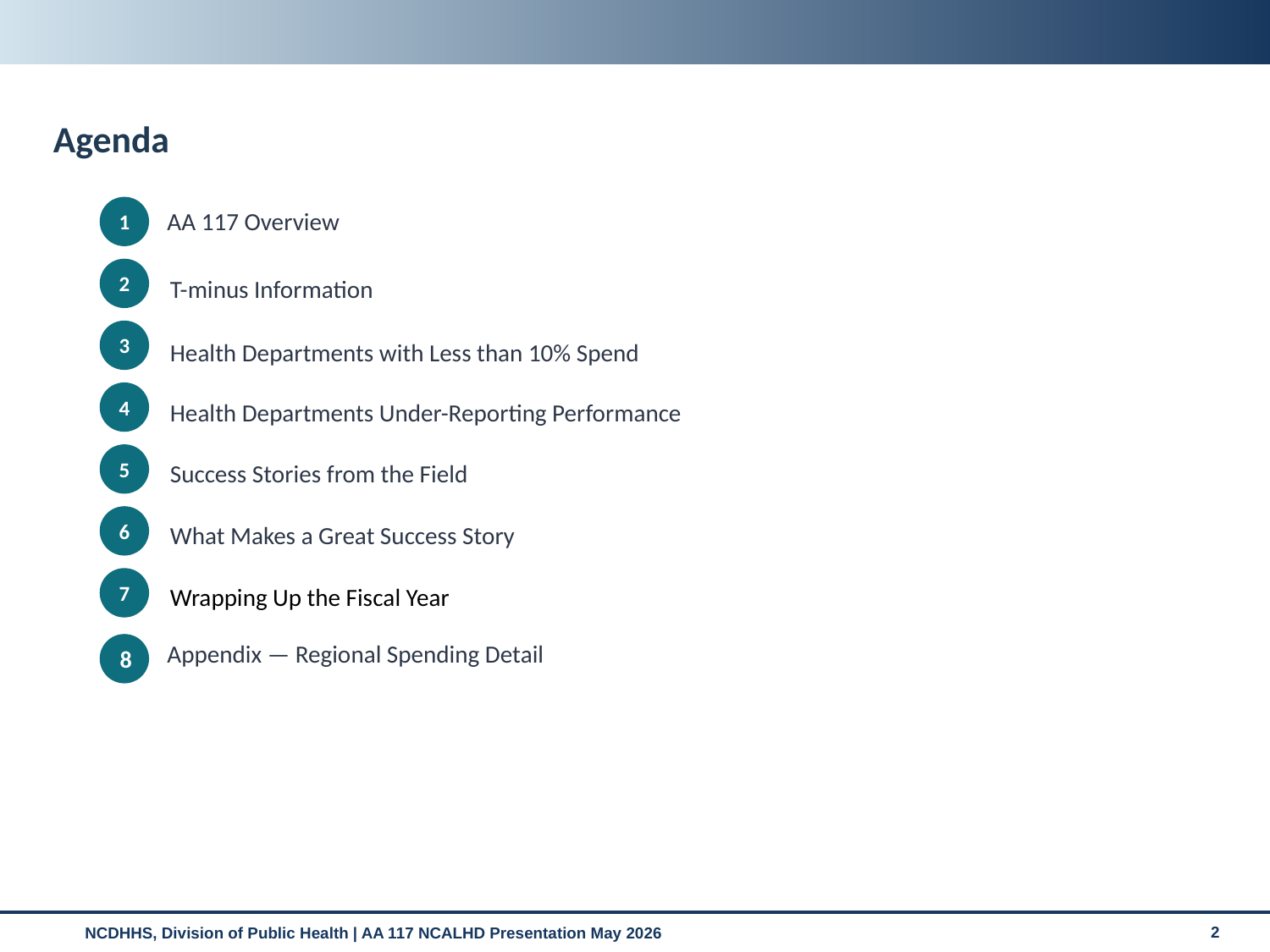

Agenda
AA 117 Overview

1

2
T-minus Information

3
Health Departments with Less than 10% Spend
Health Departments Under-Reporting Performance

4
Success Stories from the Field

5
What Makes a Great Success Story

6
Wrapping Up the Fiscal Year

7
Appendix — Regional Spending Detail
8